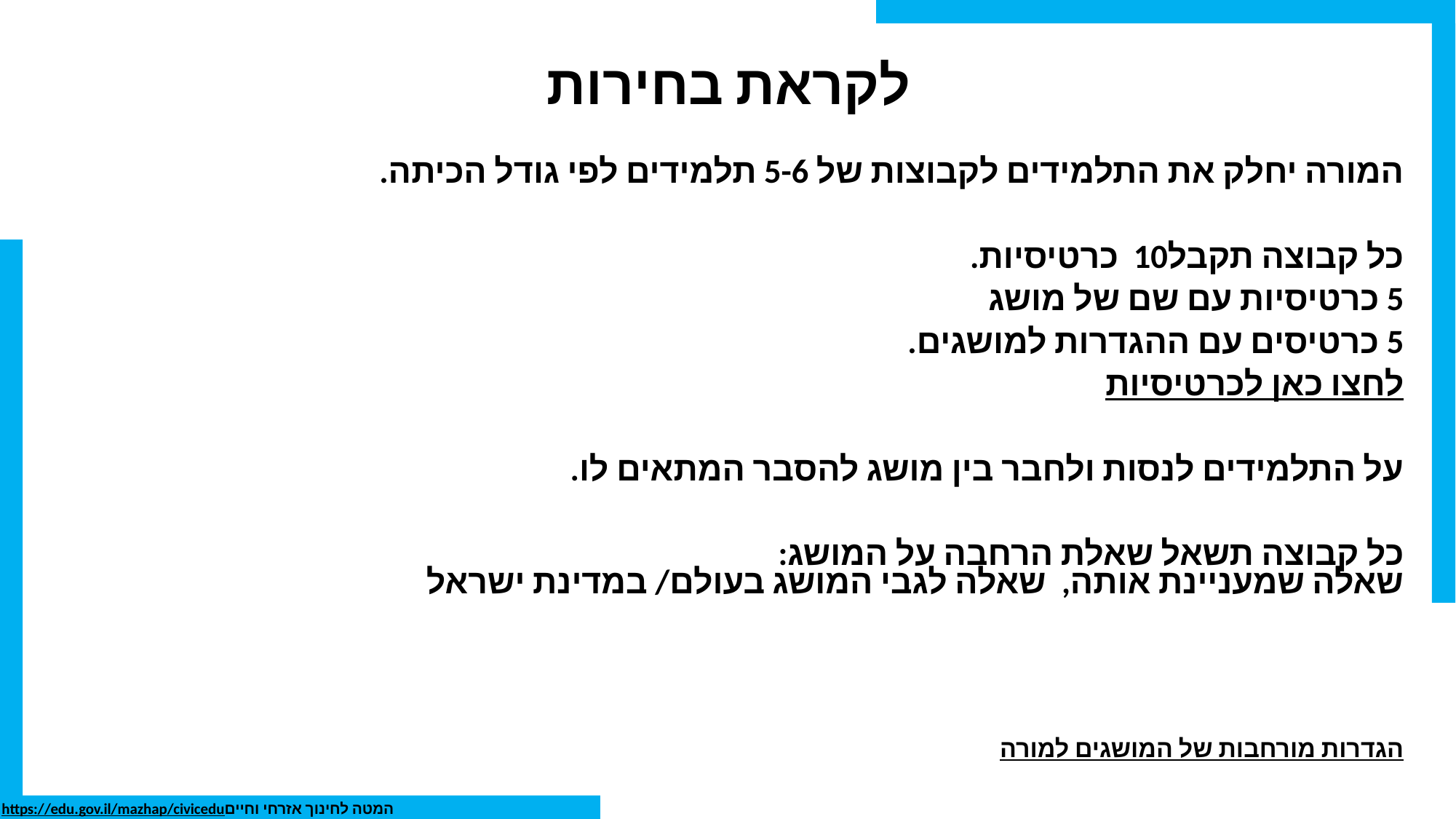

# לקראת בחירות
המורה יחלק את התלמידים לקבוצות של 5-6 תלמידים לפי גודל הכיתה.

כל קבוצה תקבל10  כרטיסיות.
5 כרטיסיות עם שם של מושג
5 כרטיסים עם ההגדרות למושגים.
לחצו כאן לכרטיסיות

על התלמידים לנסות ולחבר בין מושג להסבר המתאים לו.

כל קבוצה תשאל שאלת הרחבה על המושג:
שאלה שמעניינת אותה,  שאלה לגבי המושג בעולם/ במדינת ישראל

הגדרות מורחבות של המושגים למורה